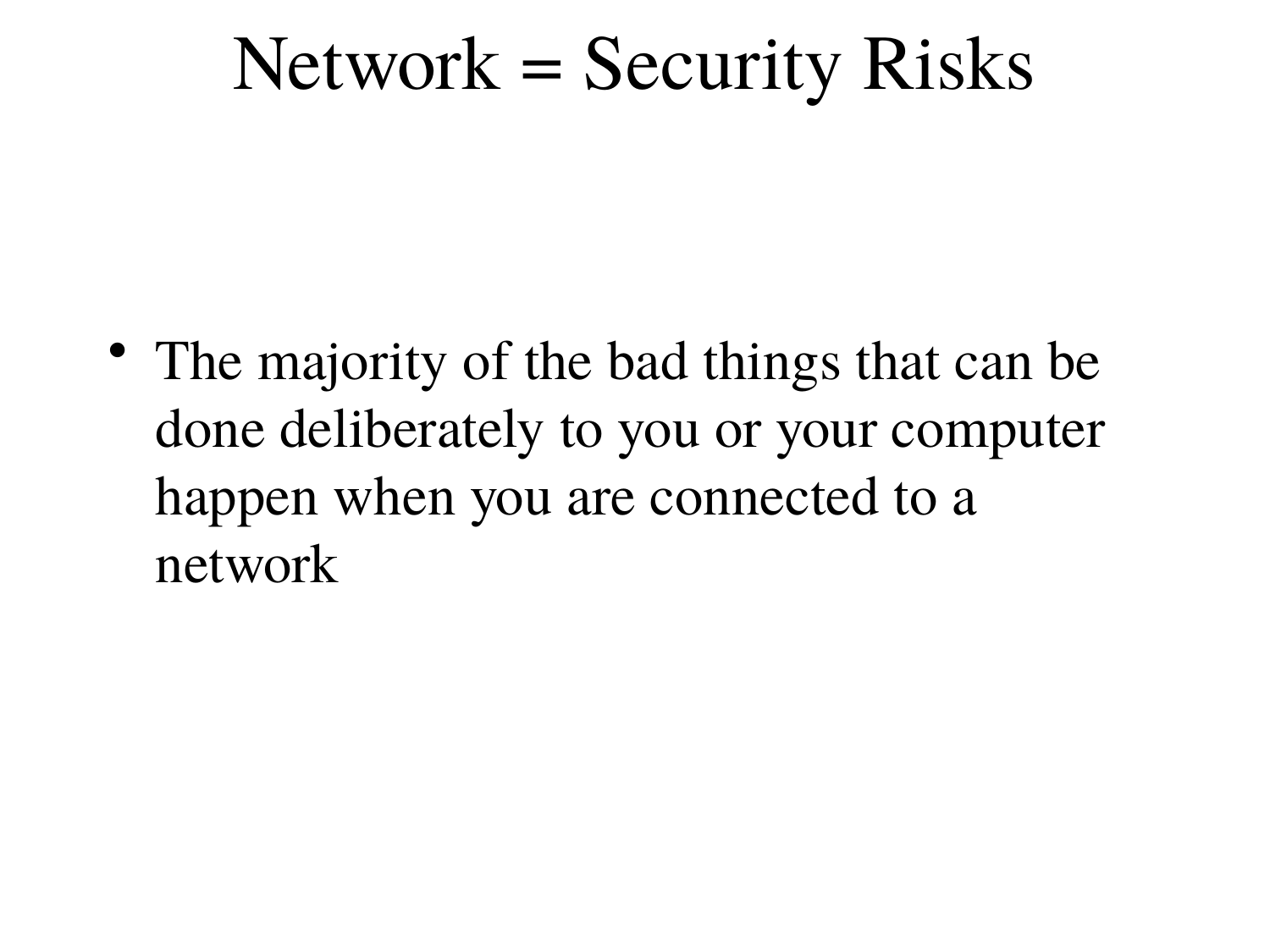

# Network = Security Risks

The majority of the bad things that can be done deliberately to you or your computer happen when you are connected to a network